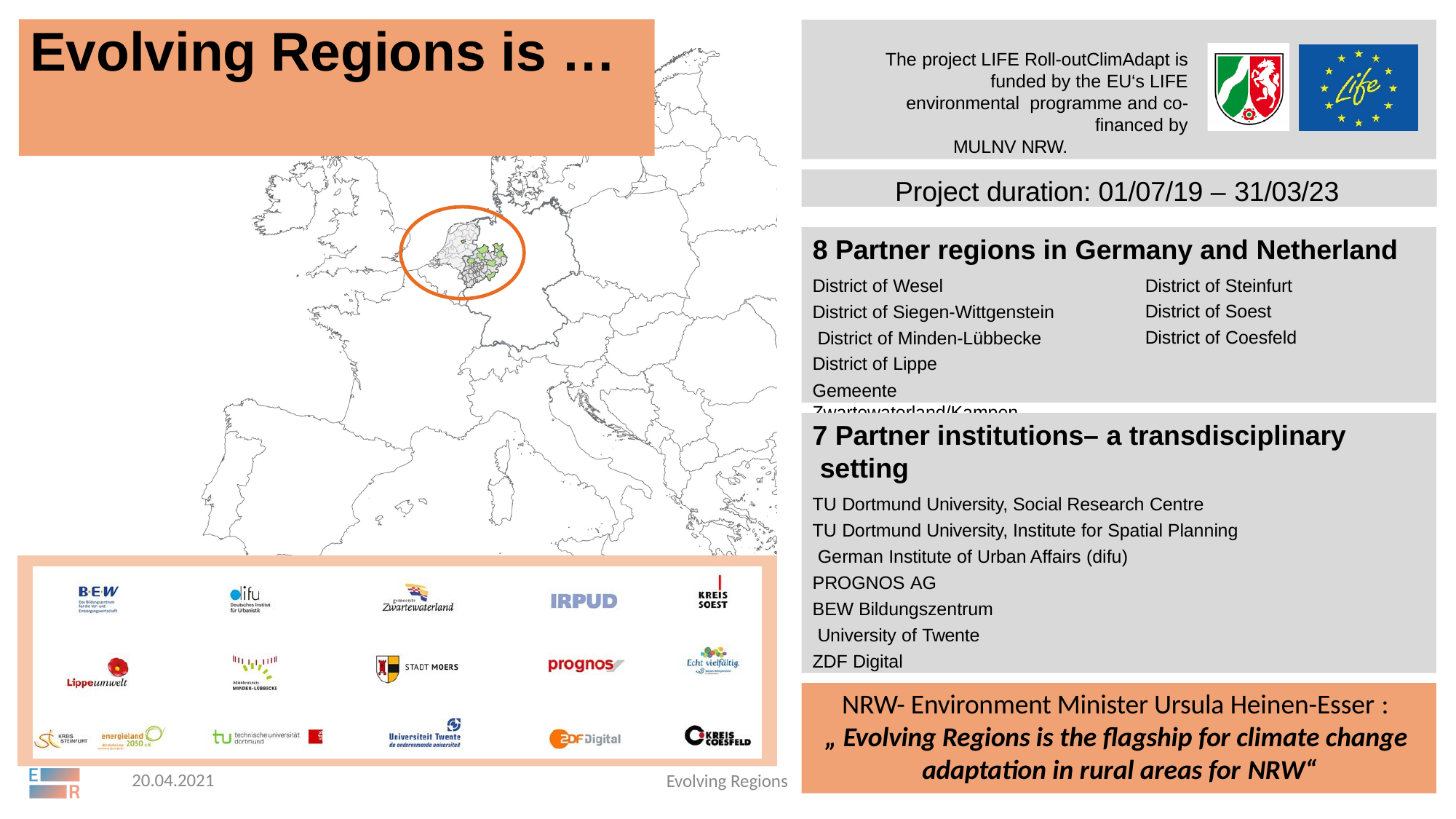

# Evolving Regions is …

The project LIFE Roll-outClimAdapt is  funded by the EU‘s LIFE environmental  programme and co-financed by
MULNV NRW.

Project duration: 01/07/19 – 31/03/23

8 Partner regions in Germany and Netherland
District of Wesel
District of Siegen-Wittgenstein  District of Minden-Lübbecke  District of Lippe
Gemeente Zwartewaterland/Kampen
District of Steinfurt  District of Soest  District of Coesfeld

7 Partner institutions– a transdisciplinary  setting
TU Dortmund University, Social Research Centre
TU Dortmund University, Institute for Spatial Planning  German Institute of Urban Affairs (difu)
PROGNOS AG
BEW Bildungszentrum  University of Twente  ZDF Digital

NRW- Environment Minister Ursula Heinen-Esser :
„ Evolving Regions is the flagship for climate change  adaptation in rural areas for NRW“
20.04.2021
Evolving Regions
4